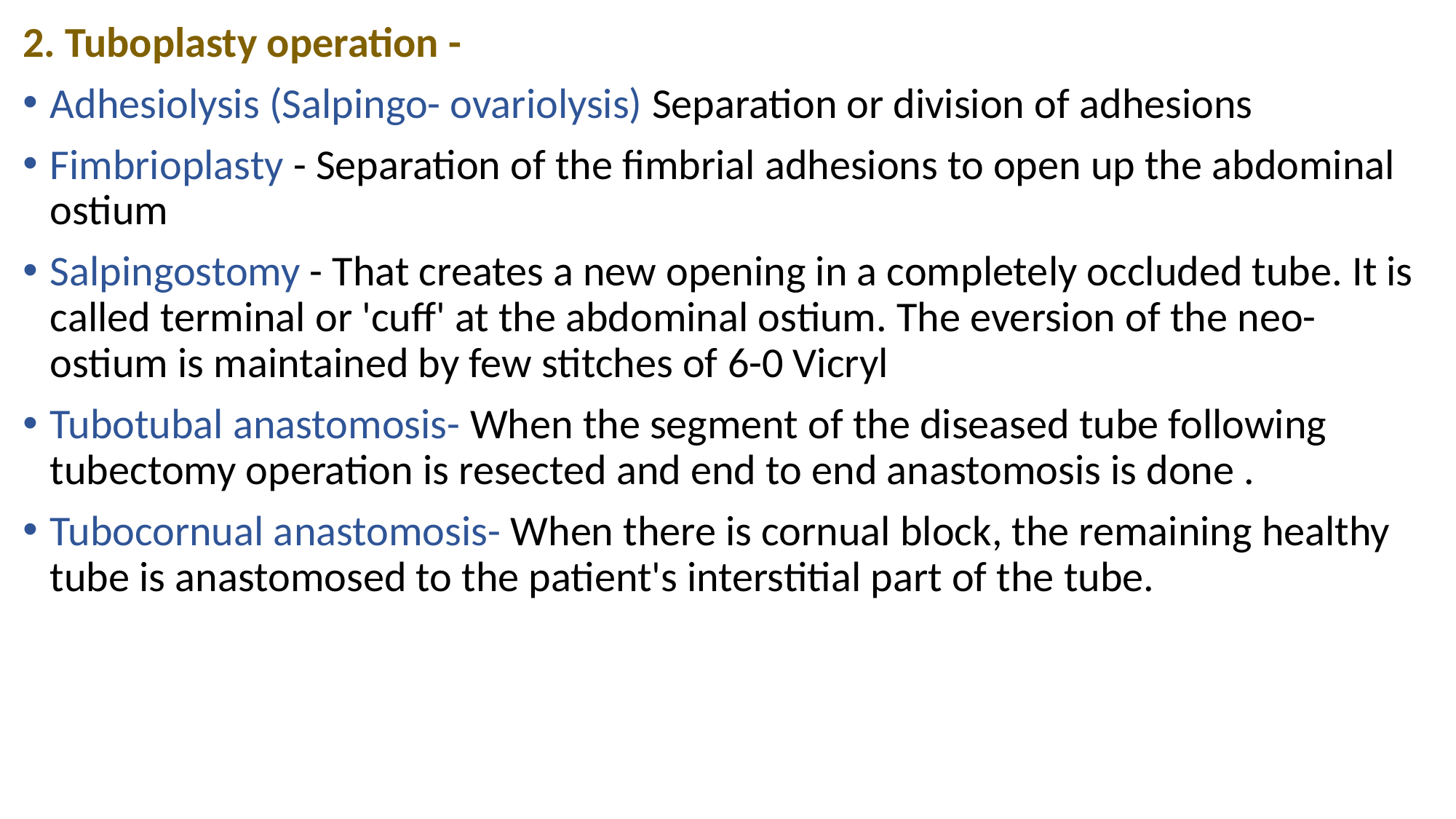

#
2. Tuboplasty operation -
Adhesiolysis (Salpingo- ovariolysis) Separation or division of adhesions
Fimbrioplasty - Separation of the fimbrial adhesions to open up the abdominal ostium
Salpingostomy - That creates a new opening in a completely occluded tube. It is called terminal or 'cuff' at the abdominal ostium. The eversion of the neo-ostium is maintained by few stitches of 6-0 Vicryl
Tubotubal anastomosis- When the segment of the diseased tube following tubectomy operation is resected and end to end anastomosis is done .
Tubocornual anastomosis- When there is cornual block, the remaining healthy tube is anastomosed to the patient's interstitial part of the tube.